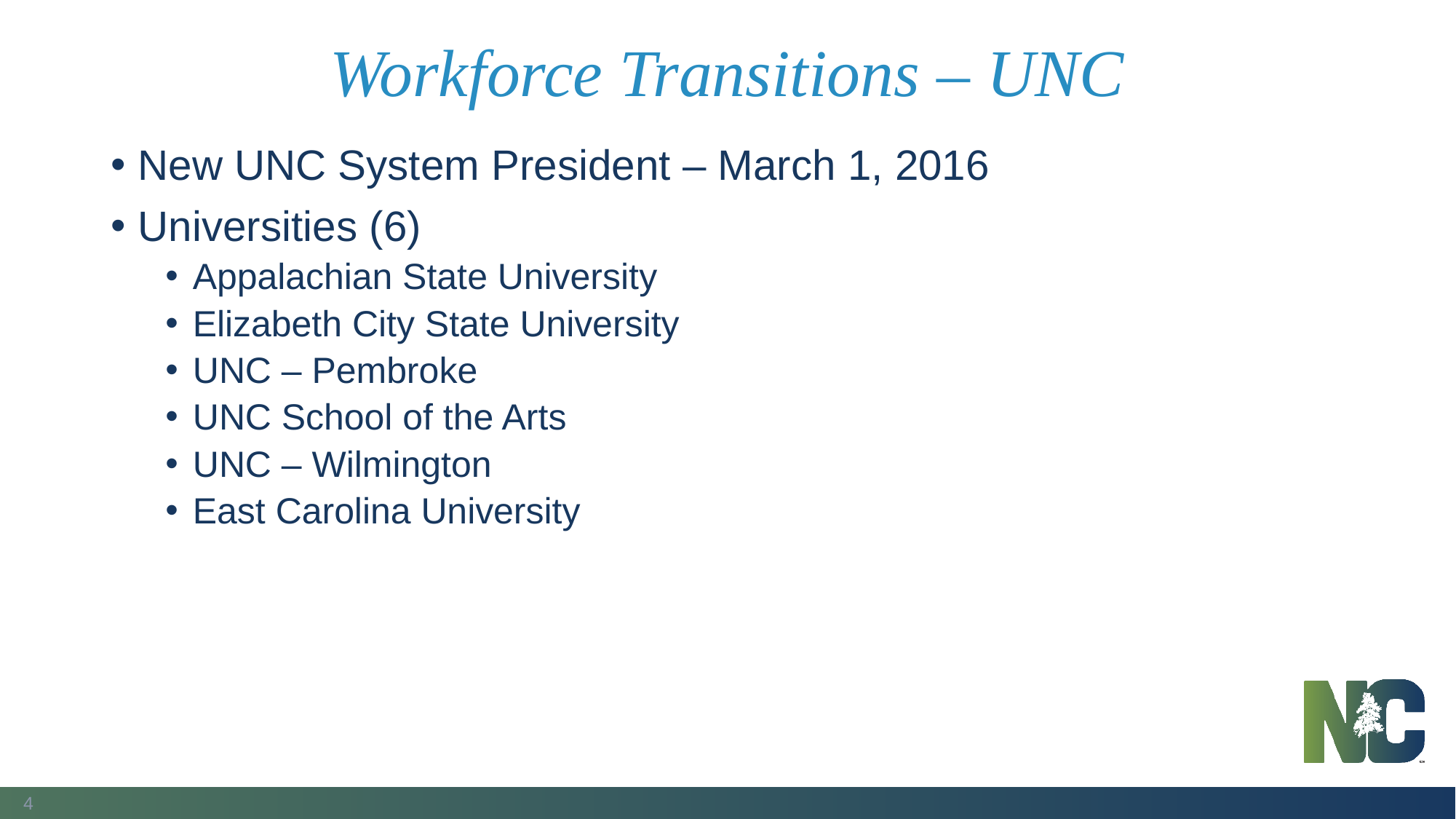

# Workforce Transitions – UNC
New UNC System President – March 1, 2016
Universities (6)
Appalachian State University
Elizabeth City State University
UNC – Pembroke
UNC School of the Arts
UNC – Wilmington
East Carolina University
4